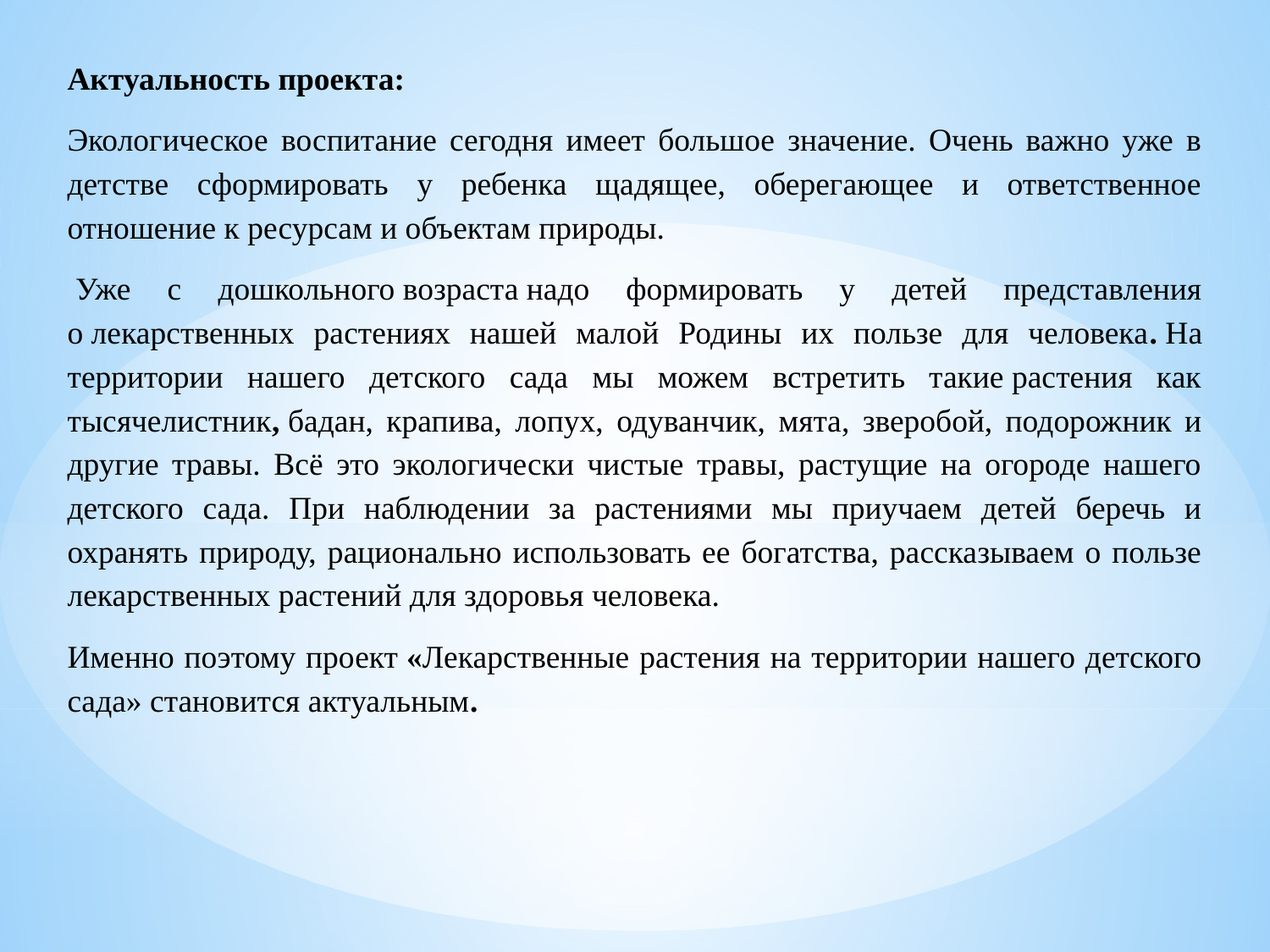

Актуальность проекта:
Экологическое воспитание сегодня имеет большое значение. Очень важно уже в детстве сформировать у ребенка щадящее, оберегающее и ответственное отношение к ресурсам и объектам природы.
 Уже с дошкольного возраста надо формировать у детей представления о лекарственных растениях нашей малой Родины их пользе для человека. На территории нашего детского сада мы можем встретить такие растения как тысячелистник, бадан, крапива, лопух, одуванчик, мята, зверобой, подорожник и другие травы. Всё это экологически чистые травы, растущие на огороде нашего детского сада. При наблюдении за растениями мы приучаем детей беречь и охранять природу, рационально использовать ее богатства, рассказываем о пользе лекарственных растений для здоровья человека.
Именно поэтому проект «Лекарственные растения на территории нашего детского сада» становится актуальным.